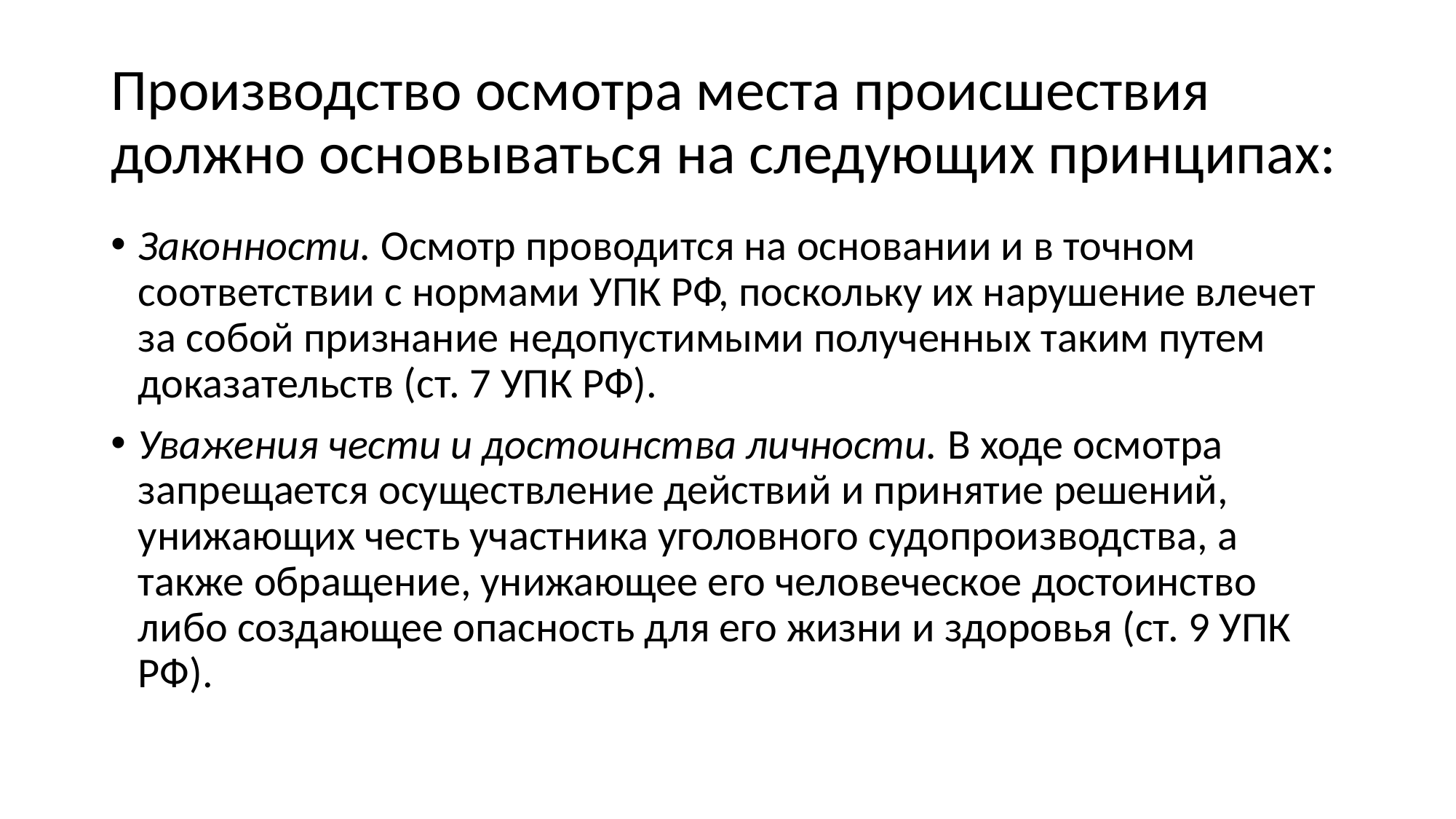

# Производство осмотра места происшествия должно основываться на следующих принципах:
Законности. Осмотр проводится на основании и в точном соответствии с нормами УПК РФ, поскольку их нарушение влечет за собой признание недопустимыми полученных таким путем доказательств (ст. 7 УПК РФ).
Уважения чести и достоинства личности. В ходе осмотра запрещается осуществление действий и принятие решений, унижающих честь участника уголовного судопроизводства, а также обращение, унижающее его человеческое достоинство либо создающее опасность для его жизни и здоровья (ст. 9 УПК РФ).